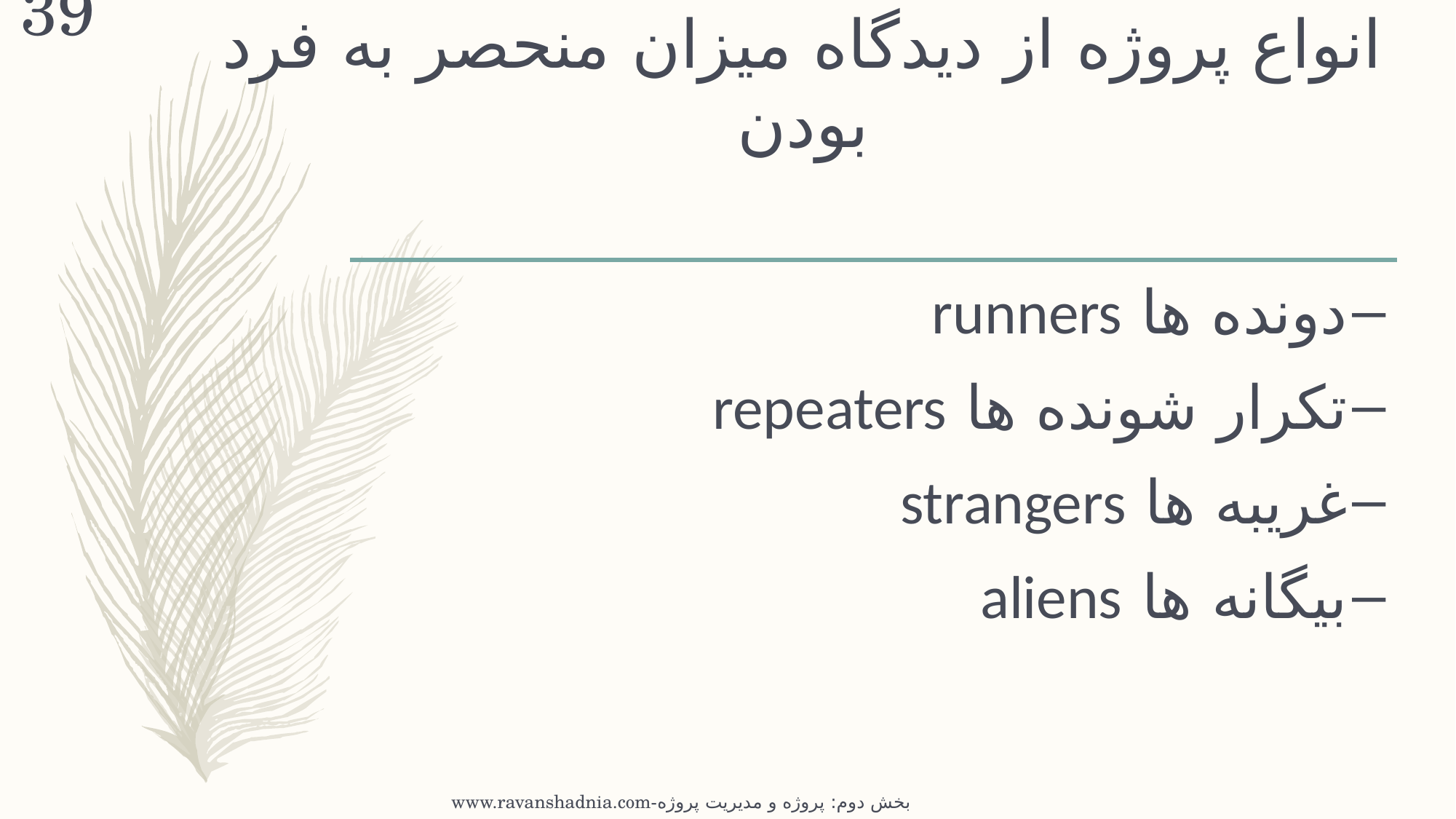

39
# انواع پروژه از دیدگاه میزان منحصر به فرد بودن
دونده ها runners
تکرار شونده ها repeaters
غریبه ها strangers
بیگانه ها aliens
www.ravanshadnia.com-بخش دوم: پروژه و مدیریت پروژه